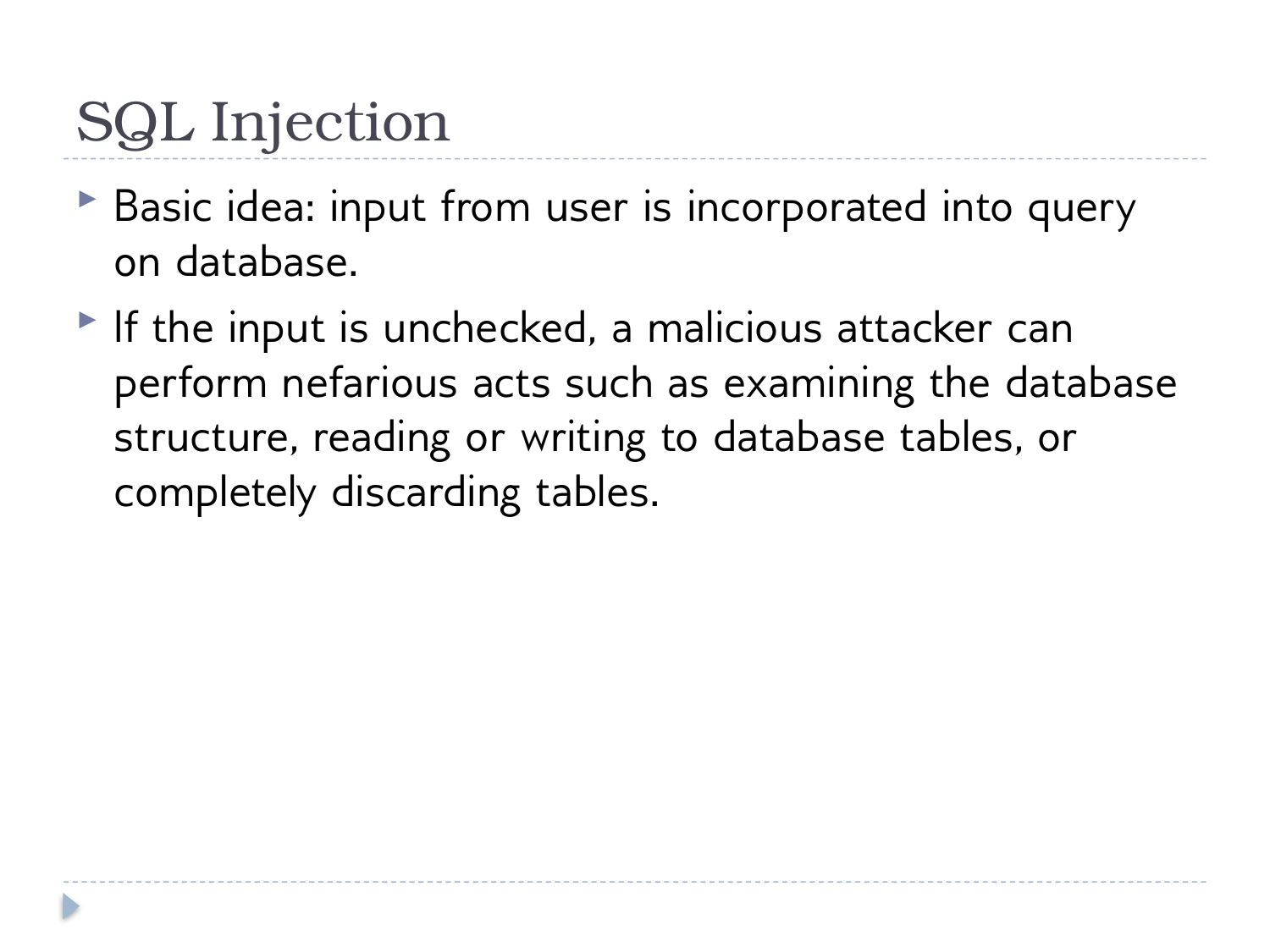

# SQL Injection
Basic idea: input from user is incorporated into query on database.
If the input is unchecked, a malicious attacker can perform nefarious acts such as examining the database structure, reading or writing to database tables, or completely discarding tables.